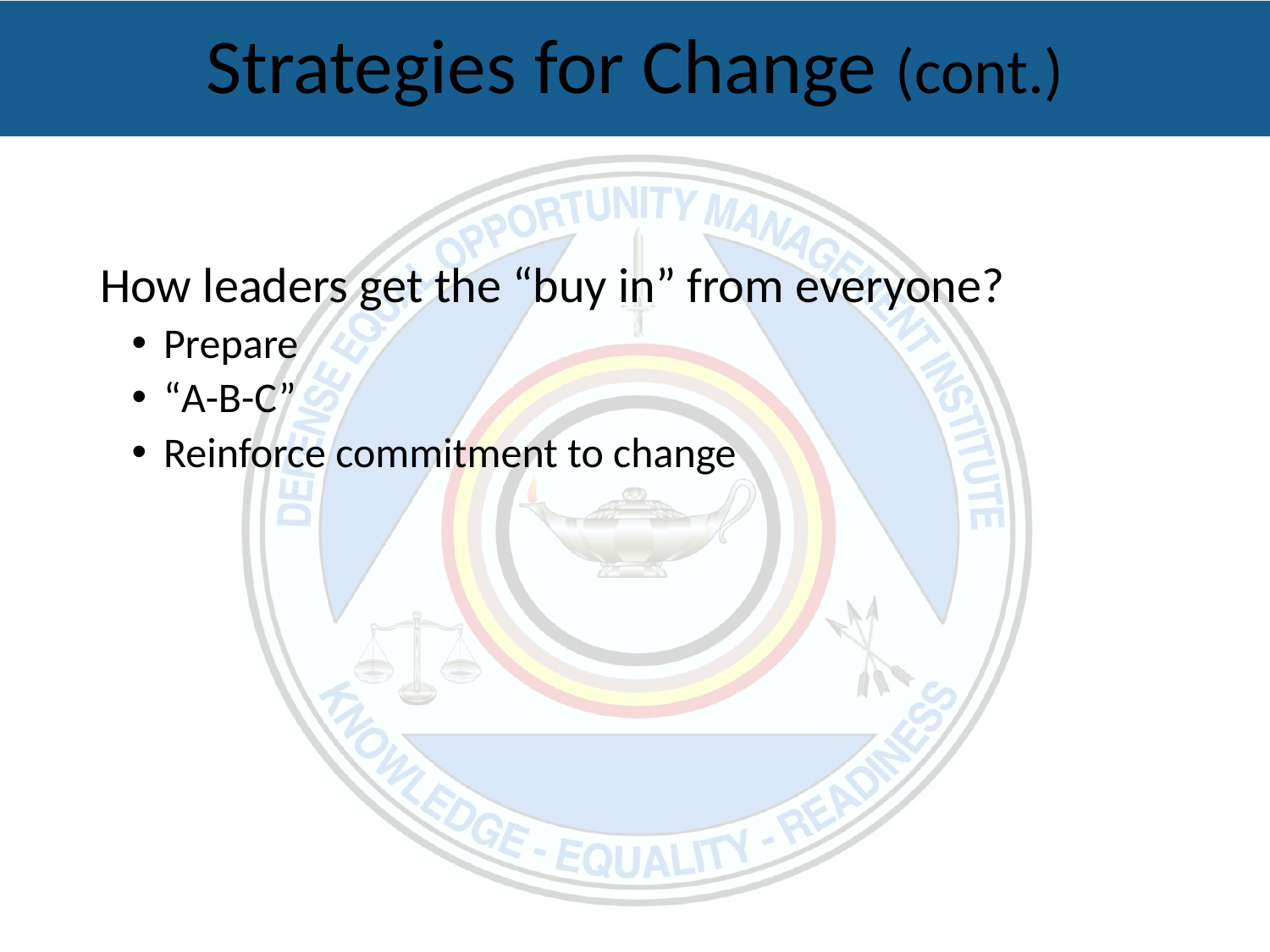

# Strategies for Change (cont.)
How leaders get the “buy in” from everyone?
Prepare
“A-B-C”
Reinforce commitment to change